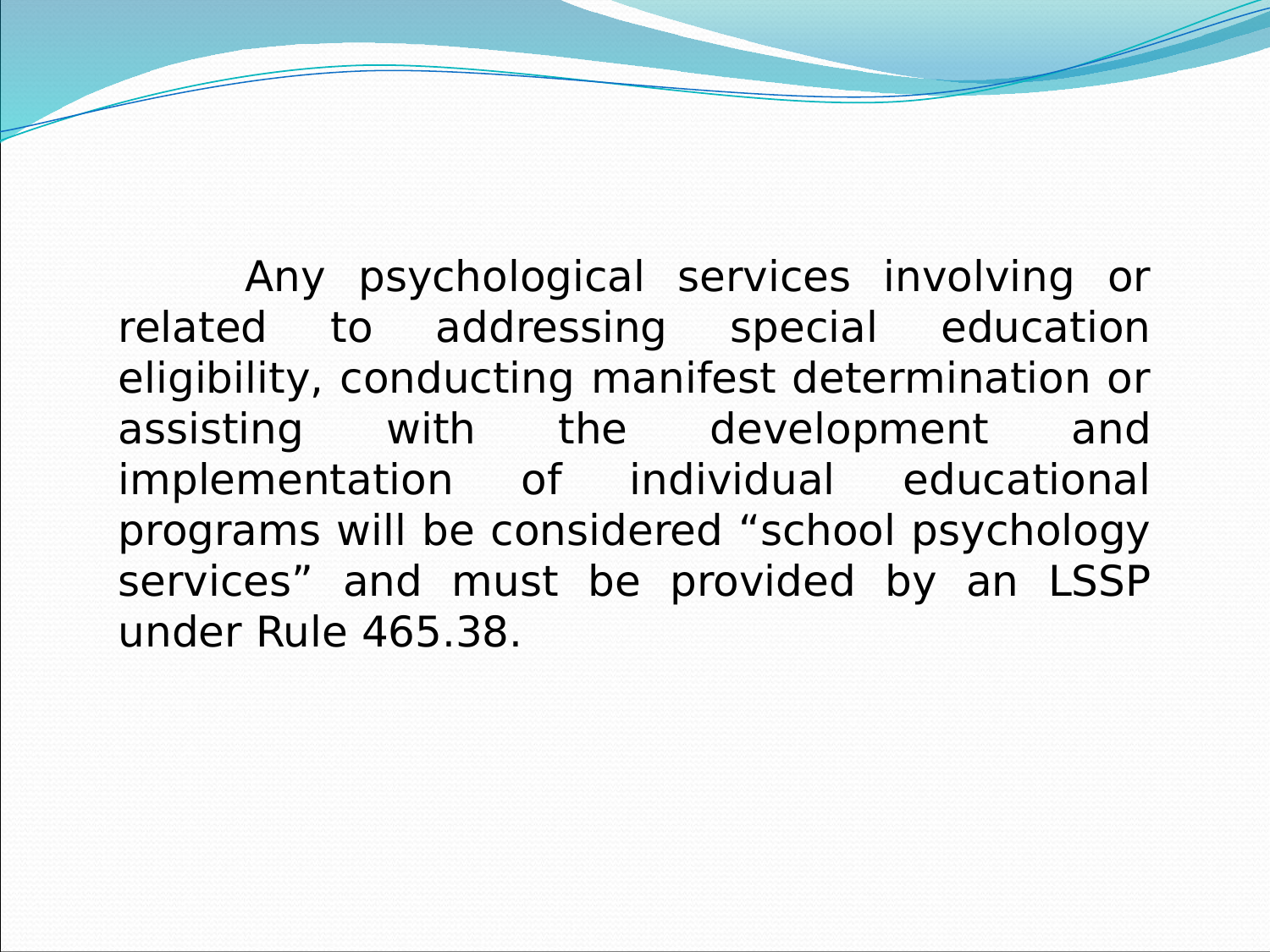

Any psychological services involving or related to addressing special education eligibility, conducting manifest determination or assisting with the development and implementation of individual educational programs will be considered “school psychology services” and must be provided by an LSSP under Rule 465.38.